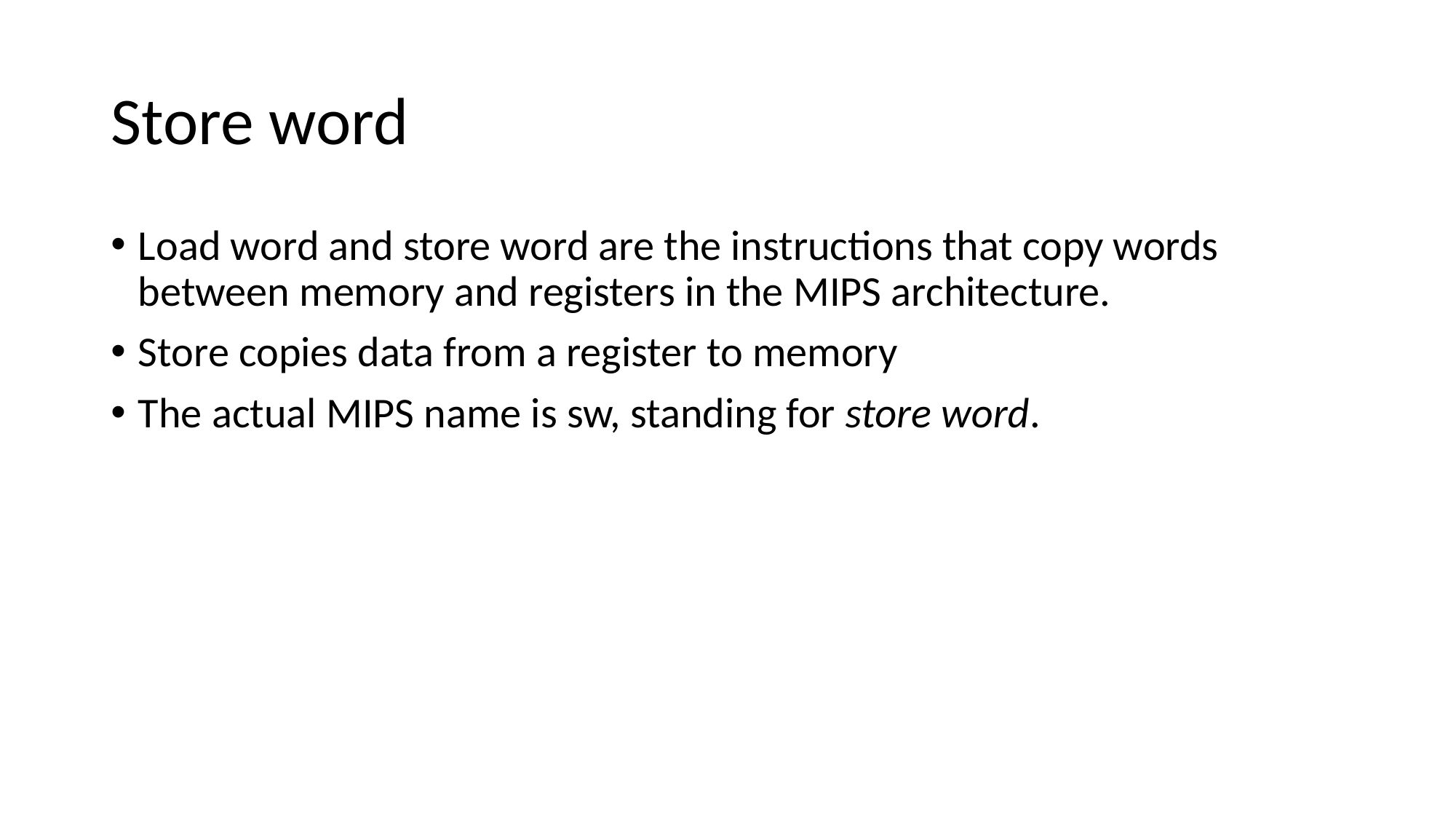

# Store word
Load word and store word are the instructions that copy words between memory and registers in the MIPS architecture.
Store copies data from a register to memory
The actual MIPS name is sw, standing for store word.